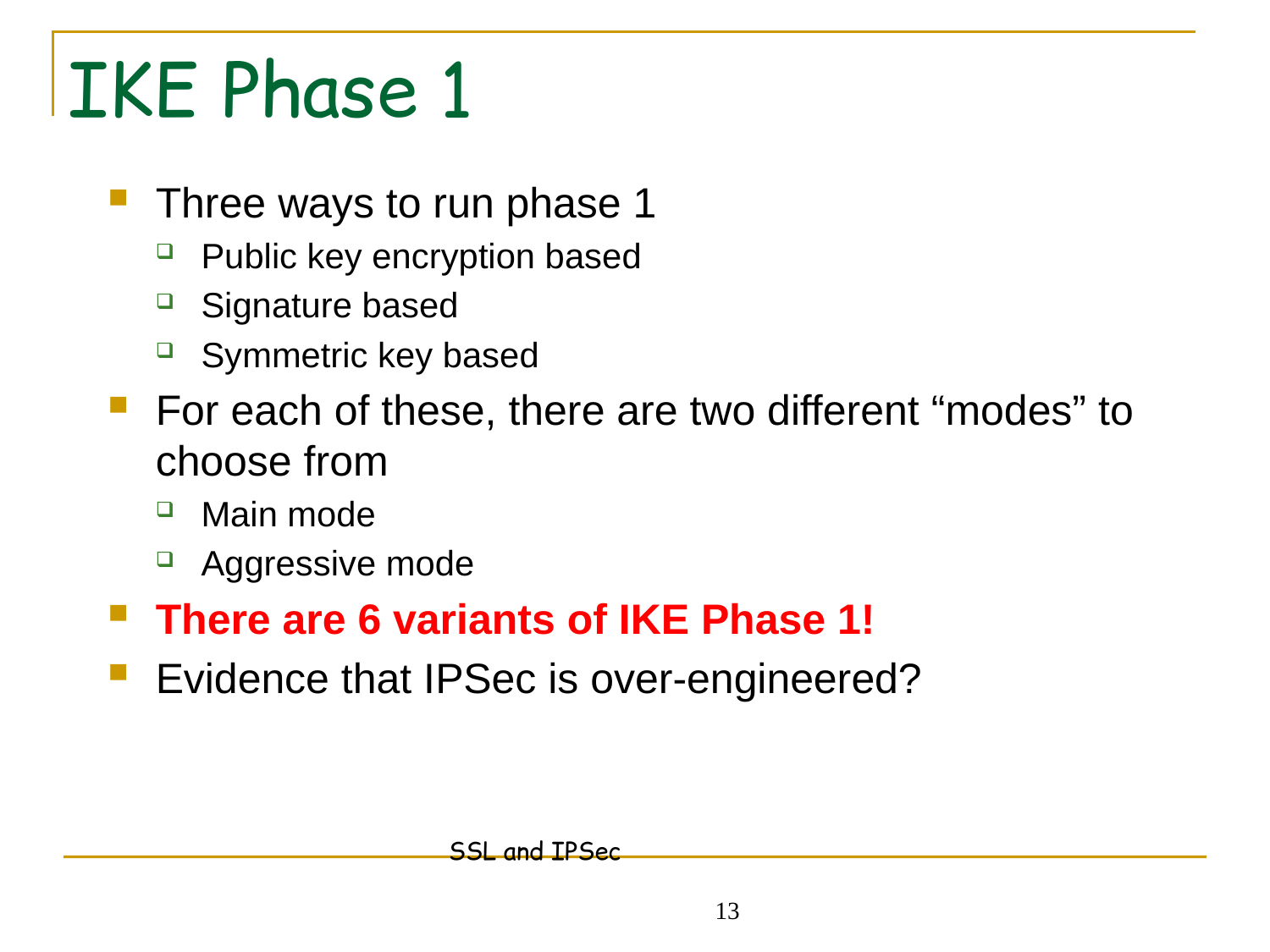

# IKE Phase 1
Three ways to run phase 1
Public key encryption based
Signature based
Symmetric key based
For each of these, there are two different “modes” to choose from
Main mode
Aggressive mode
There are 6 variants of IKE Phase 1!
Evidence that IPSec is over-engineered?
SSL and IPSec                                                                                                        13